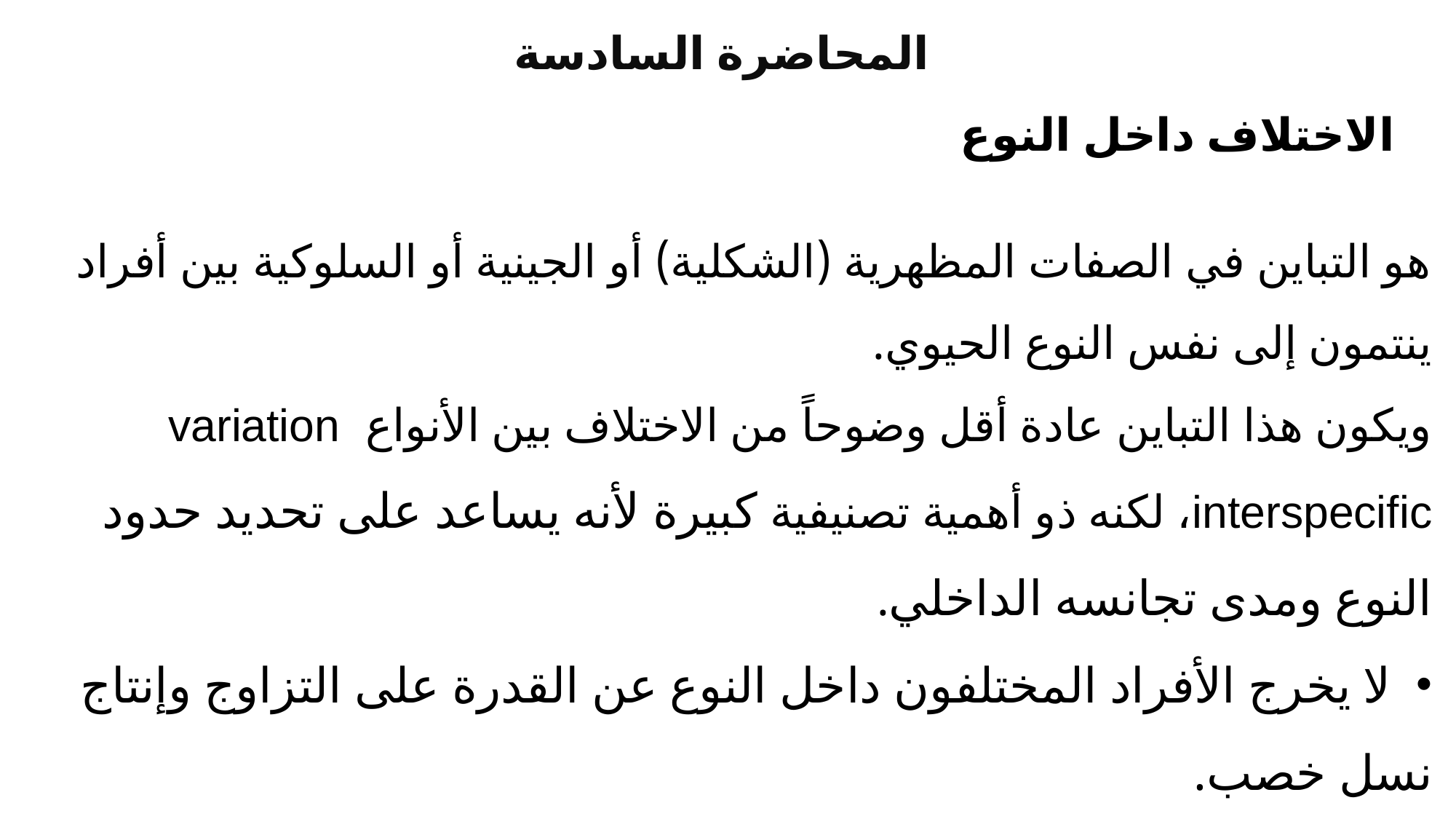

المحاضرة السادسة
الاختلاف داخل النوع
هو التباين في الصفات المظهرية (الشكلية) أو الجينية أو السلوكية بين أفراد ينتمون إلى نفس النوع الحيوي.
ويكون هذا التباين عادة أقل وضوحاً من الاختلاف بين الأنواعvariation   interspecific، لكنه ذو أهمية تصنيفية كبيرة لأنه يساعد على تحديد حدود النوع ومدى تجانسه الداخلي.
  لا يخرج الأفراد المختلفون داخل النوع عن القدرة على التزاوج وإنتاج نسل خصب.
 يظهر التباين على شكل: اختلافات فردية بسيطة، اختلافات جغرافية (سلالات محلية)، اختلافات جنسية (بين الذكر والأنثى)، أو اختلافات عمرية